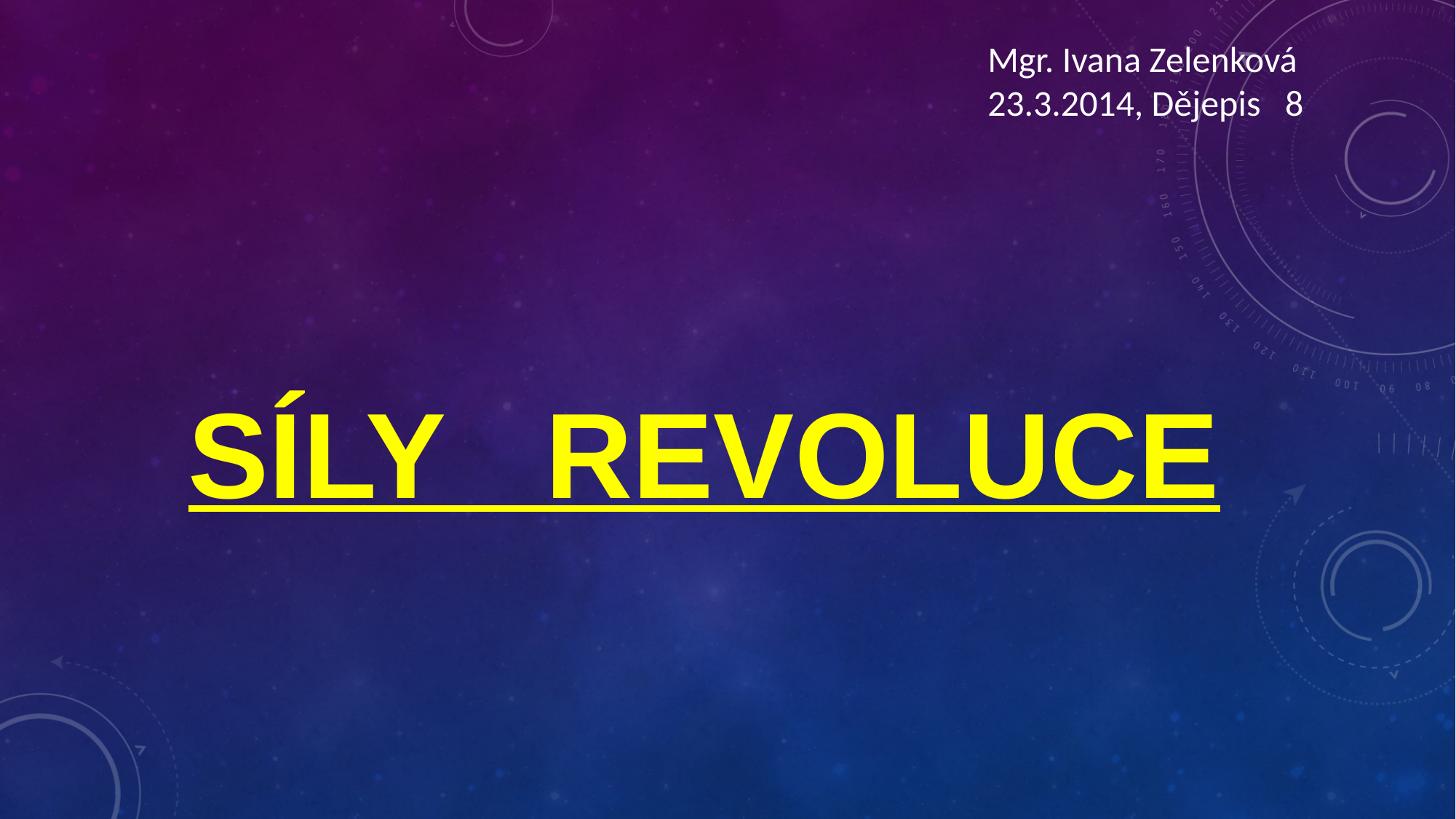

Mgr. Ivana Zelenková
23.3.2014, Dějepis   8
SÍLY   REVOLUCE